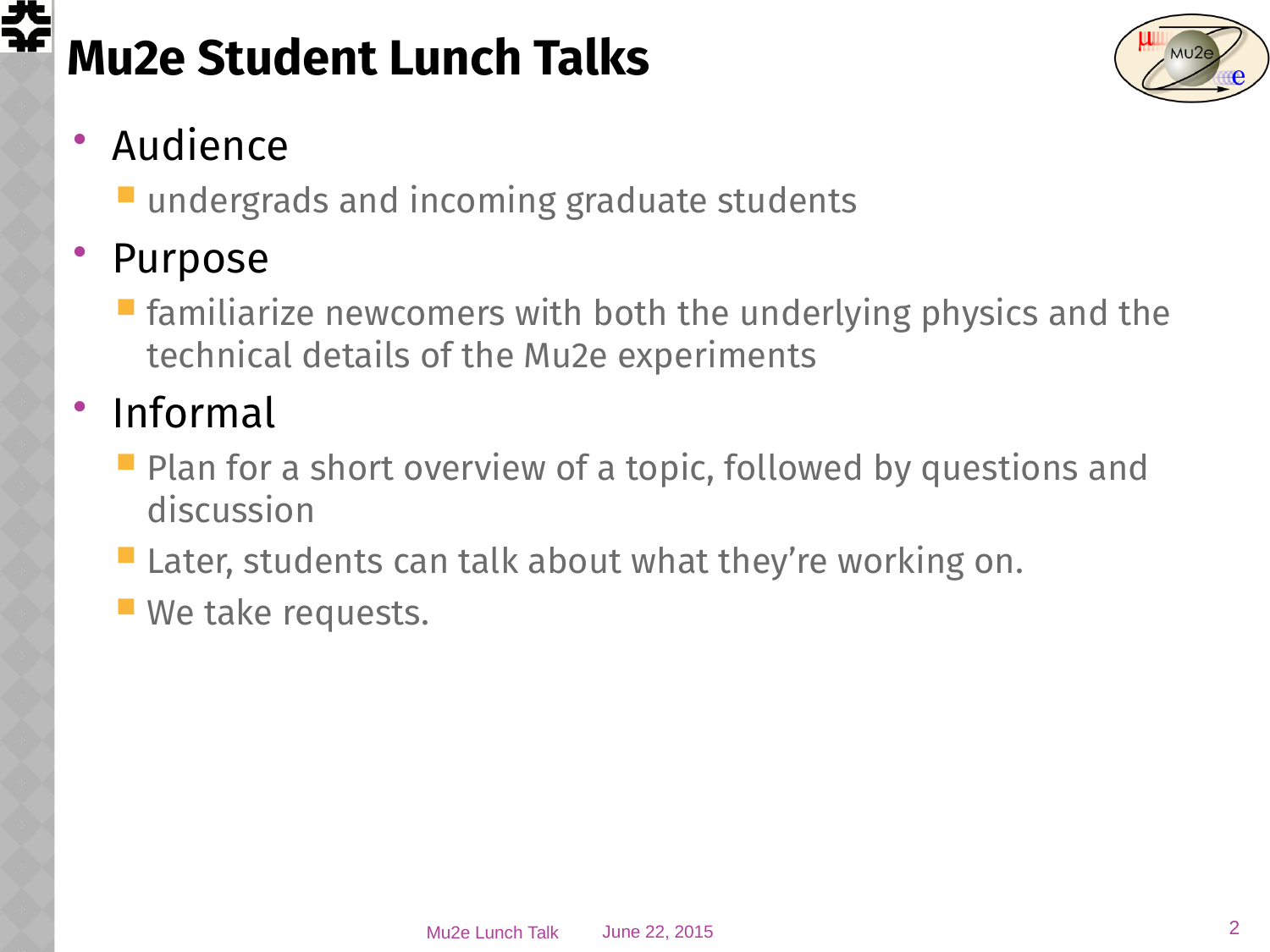

# Mu2e Student Lunch Talks
Audience
undergrads and incoming graduate students
Purpose
familiarize newcomers with both the underlying physics and the technical details of the Mu2e experiments
Informal
Plan for a short overview of a topic, followed by questions and discussion
Later, students can talk about what they’re working on.
We take requests.

2
Mu2e Lunch Talk
June 22, 2015